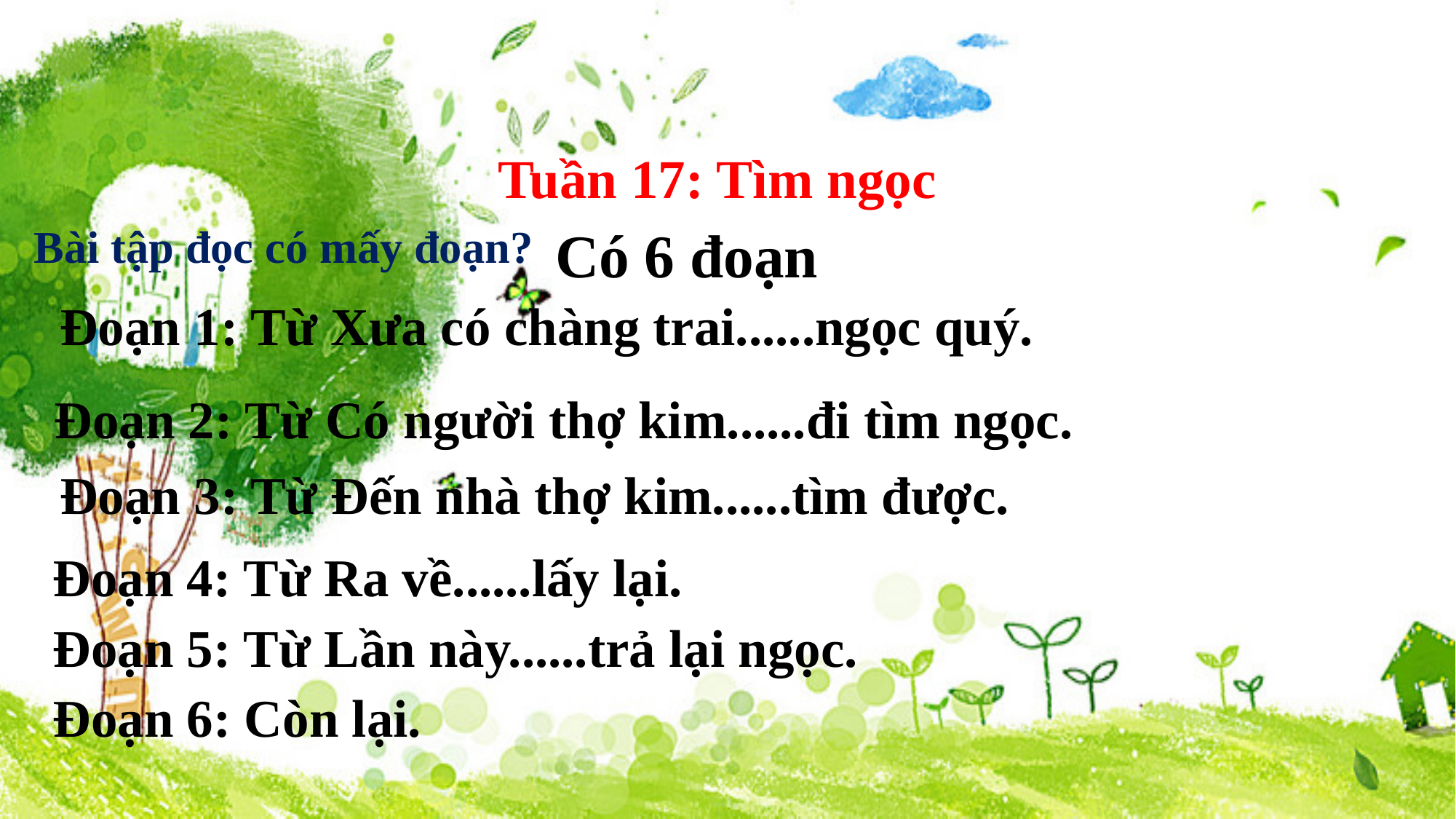

Tuần 17: Tìm ngọc
Bài tập đọc có mấy đoạn?
Có 6 đoạn
Đoạn 1: Từ Xưa có chàng trai......ngọc quý.
Đoạn 2: Từ Có người thợ kim......đi tìm ngọc.
Đoạn 3: Từ Đến nhà thợ kim......tìm được.
Đoạn 4: Từ Ra về......lấy lại.
Đoạn 5: Từ Lần này......trả lại ngọc.
Đoạn 6: Còn lại.